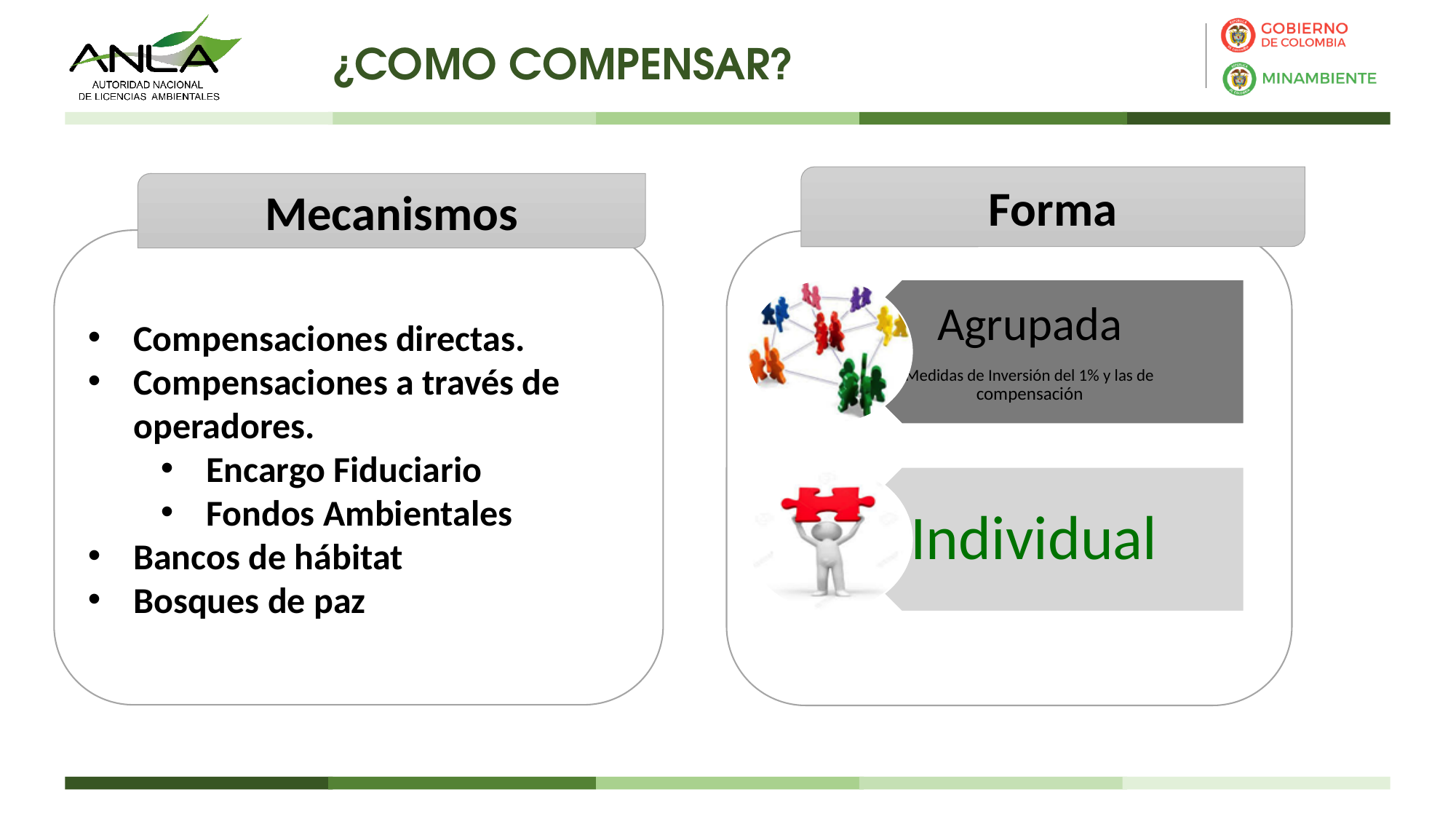

¿COMO COMPENSAR?
Forma
Mecanismos
Compensaciones directas.
Compensaciones a través de operadores.
Encargo Fiduciario
Fondos Ambientales
Bancos de hábitat
Bosques de paz

Agrupada
Medidas de Inversión del 1% y las de compensación
Individual